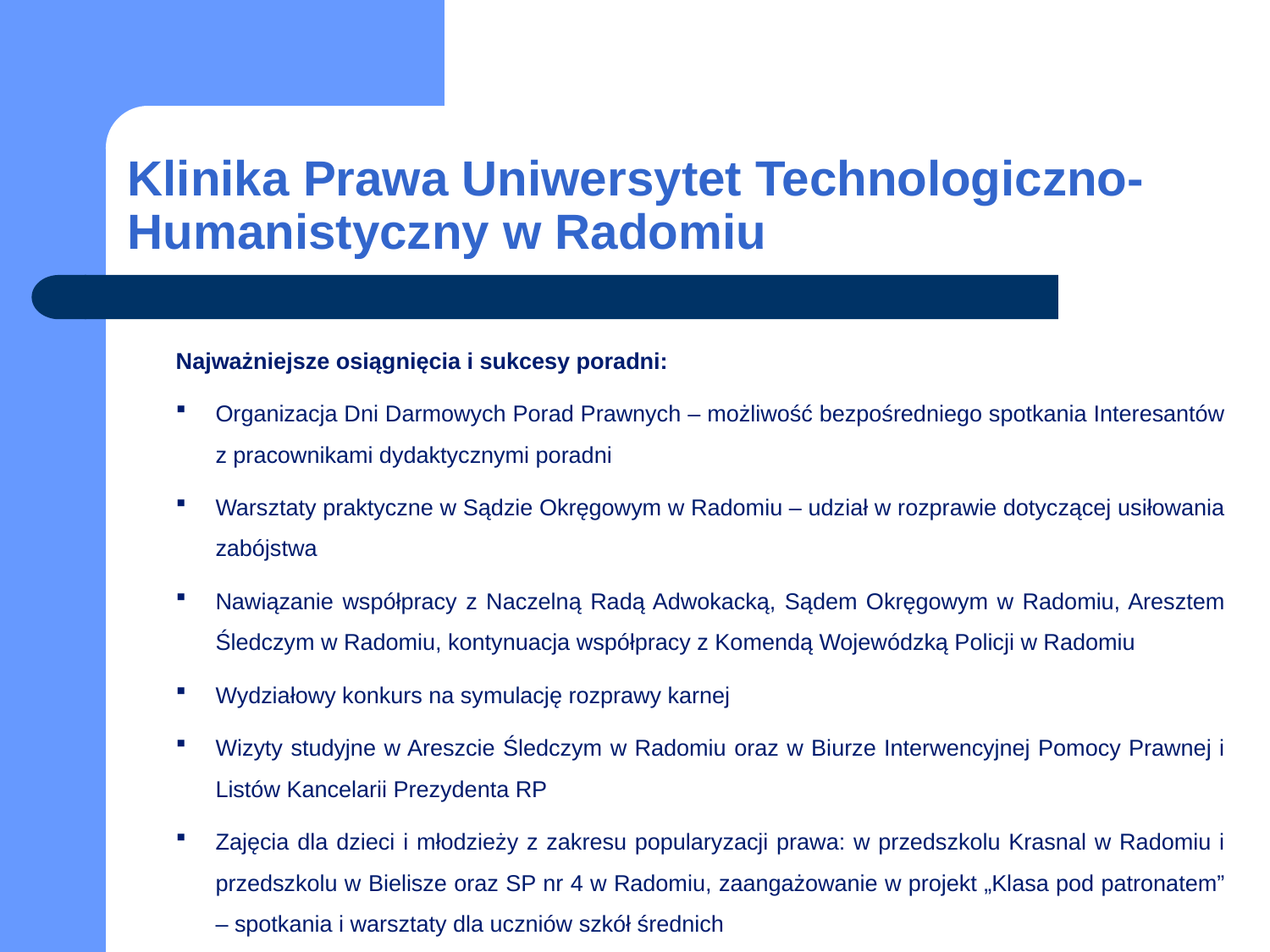

# Klinika Prawa Uniwersytet Technologiczno-Humanistyczny w Radomiu
Najważniejsze osiągnięcia i sukcesy poradni:
Organizacja Dni Darmowych Porad Prawnych – możliwość bezpośredniego spotkania Interesantów z pracownikami dydaktycznymi poradni
Warsztaty praktyczne w Sądzie Okręgowym w Radomiu – udział w rozprawie dotyczącej usiłowania zabójstwa
Nawiązanie współpracy z Naczelną Radą Adwokacką, Sądem Okręgowym w Radomiu, Aresztem Śledczym w Radomiu, kontynuacja współpracy z Komendą Wojewódzką Policji w Radomiu
Wydziałowy konkurs na symulację rozprawy karnej
Wizyty studyjne w Areszcie Śledczym w Radomiu oraz w Biurze Interwencyjnej Pomocy Prawnej i Listów Kancelarii Prezydenta RP
Zajęcia dla dzieci i młodzieży z zakresu popularyzacji prawa: w przedszkolu Krasnal w Radomiu i przedszkolu w Bielisze oraz SP nr 4 w Radomiu, zaangażowanie w projekt „Klasa pod patronatem” – spotkania i warsztaty dla uczniów szkół średnich